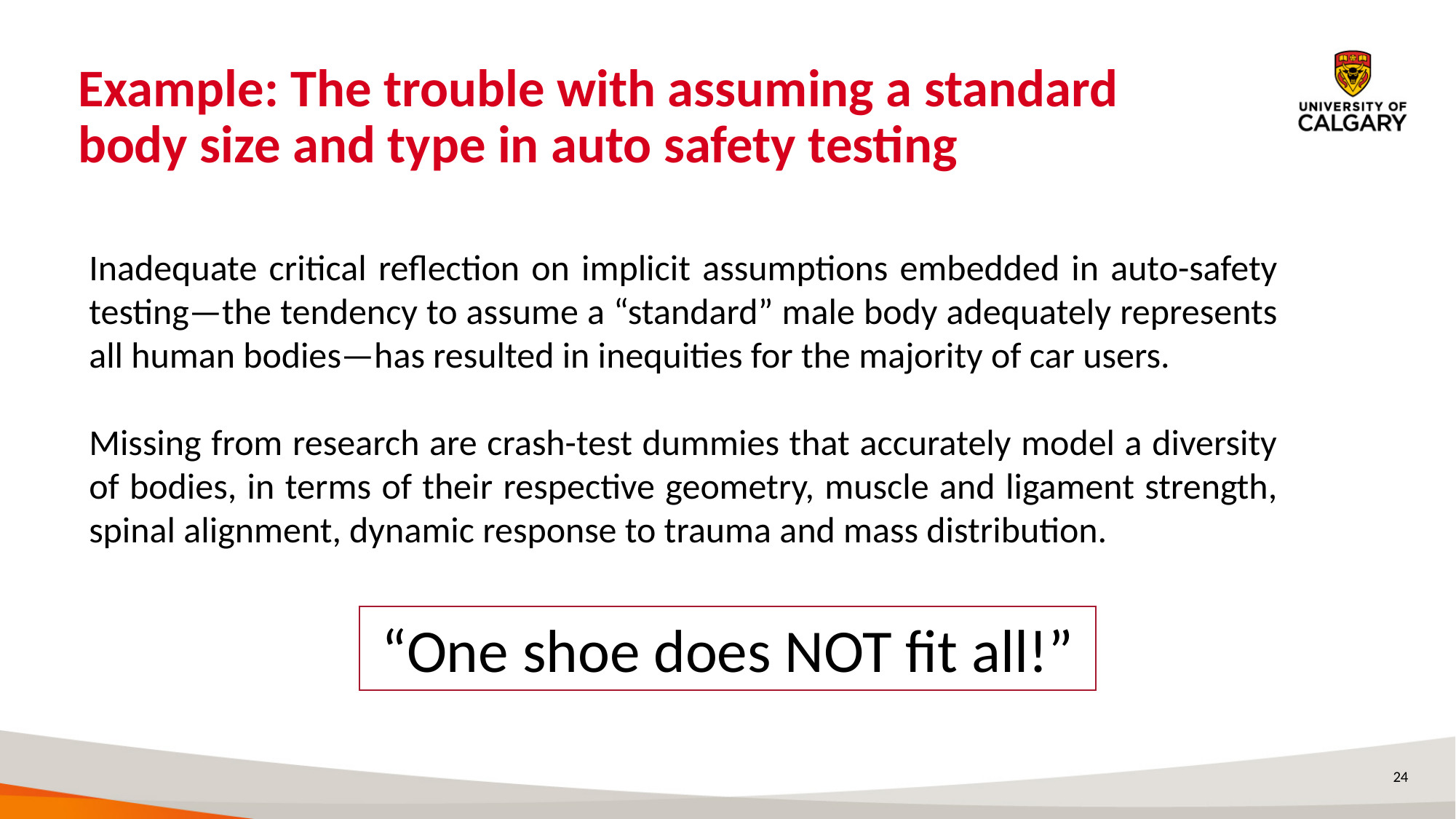

# Example: The trouble with assuming a standard body size and type in auto safety testing
Inadequate critical reflection on implicit assumptions embedded in auto-safety testing—the tendency to assume a “standard” male body adequately represents all human bodies—has resulted in inequities for the majority of car users.

Missing from research are crash-test dummies that accurately model a diversity of bodies, in terms of their respective geometry, muscle and ligament strength, spinal alignment, dynamic response to trauma and mass distribution.
“One shoe does NOT fit all!”
24